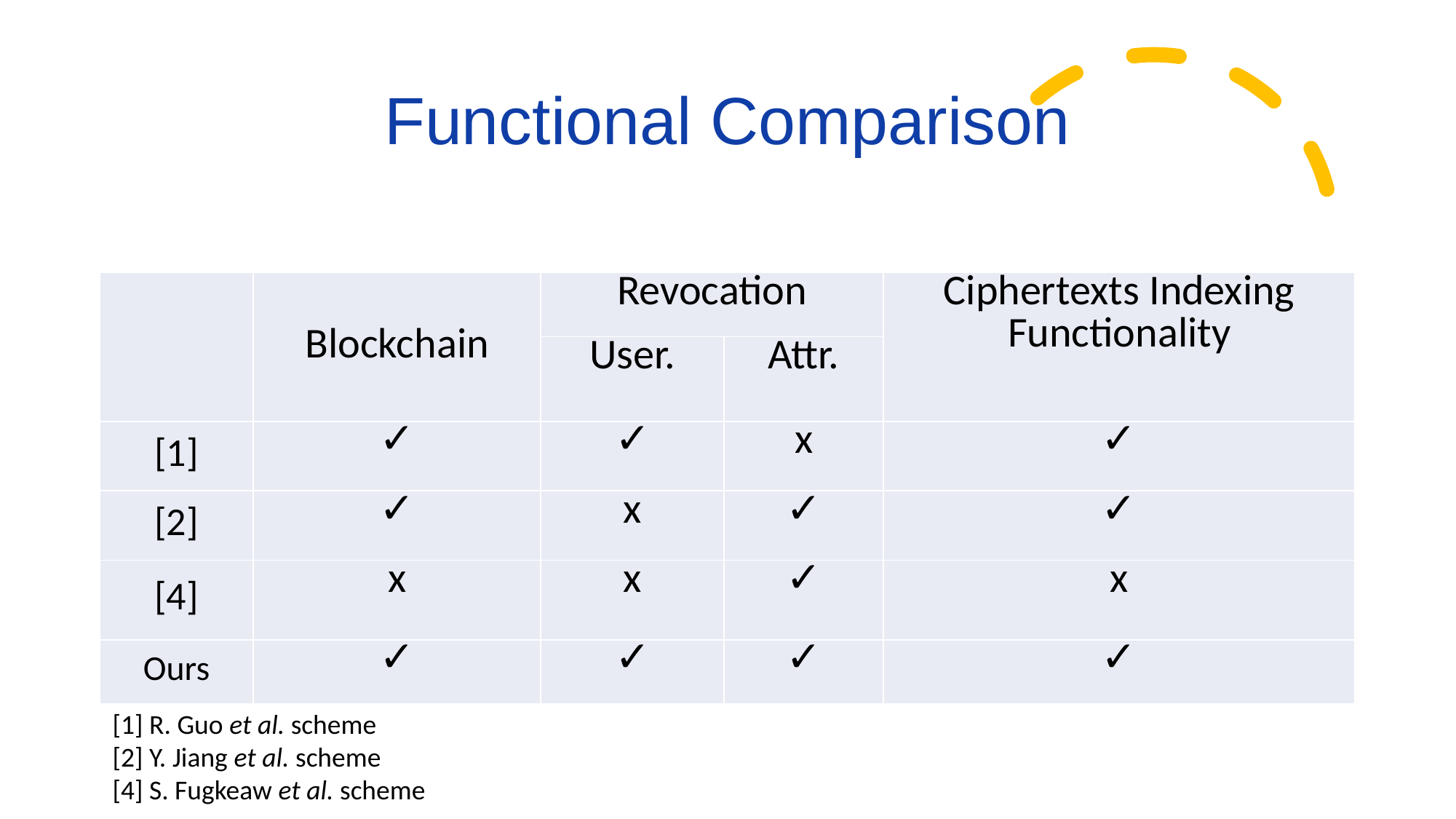

# Functional Comparison

|  | Blockchain | Revocation |  | Ciphertexts Indexing Functionality |
| --- | --- | --- | --- | --- |
|  |  | User. | Attr. |  |
| [1] | ✓ | ✓ | x | ✓ |
| [2] | ✓ | x | ✓ | ✓ |
| [4] | x | x | ✓ | x |
| Ours | ✓ | ✓ | ✓ | ✓ |
[1] R. Guo et al. scheme
[2] Y. Jiang et al. scheme
[4] S. Fugkeaw et al. scheme